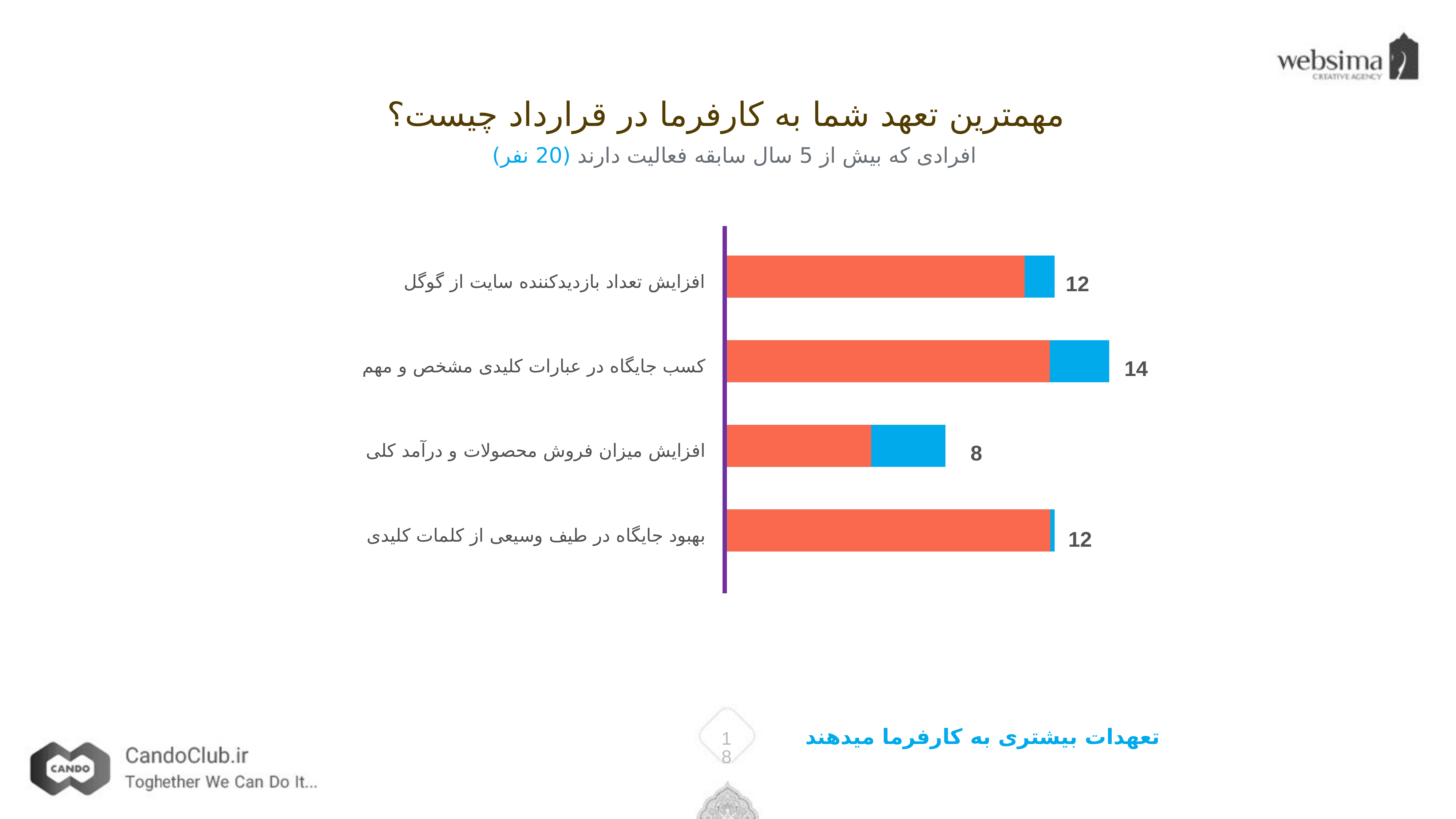

مهمترین تعهد شما به کارفرما در قرارداد چیست؟
افرادی که بیش از 5 سال سابقه فعالیت دارند (20 نفر)
12
افزایش تعداد بازدیدکننده سایت از گوگل

14
کسب جایگاه در عبارات کلیدی مشخص و مهم

8
افزایش میزان فروش محصولات و درآمد کلی

بهبود جایگاه در طیف وسیعی از کلمات کلیدی

12

تعهدات بیشتری به کارفرما میدهند
18